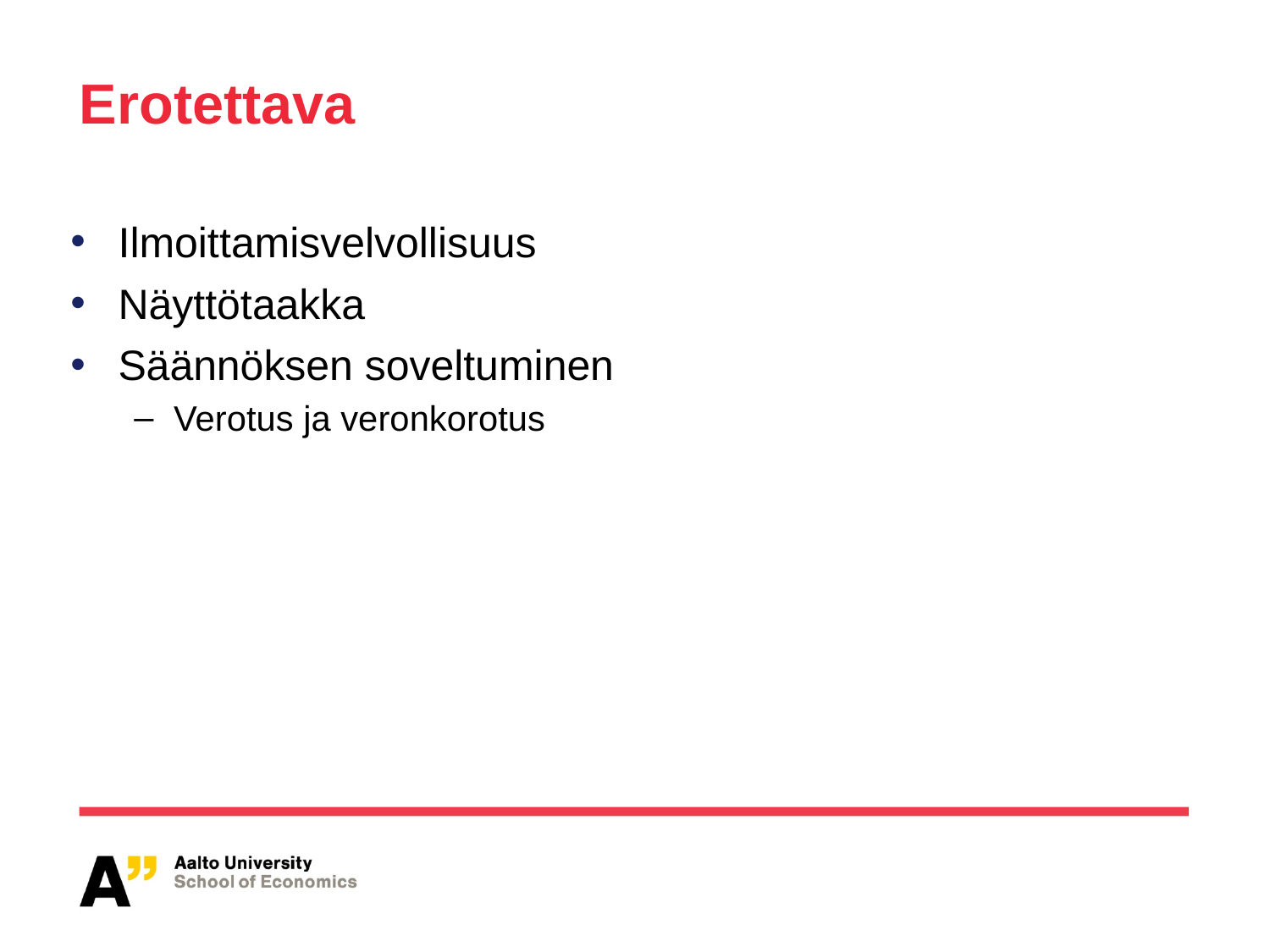

# Erotettava
Ilmoittamisvelvollisuus
Näyttötaakka
Säännöksen soveltuminen
Verotus ja veronkorotus